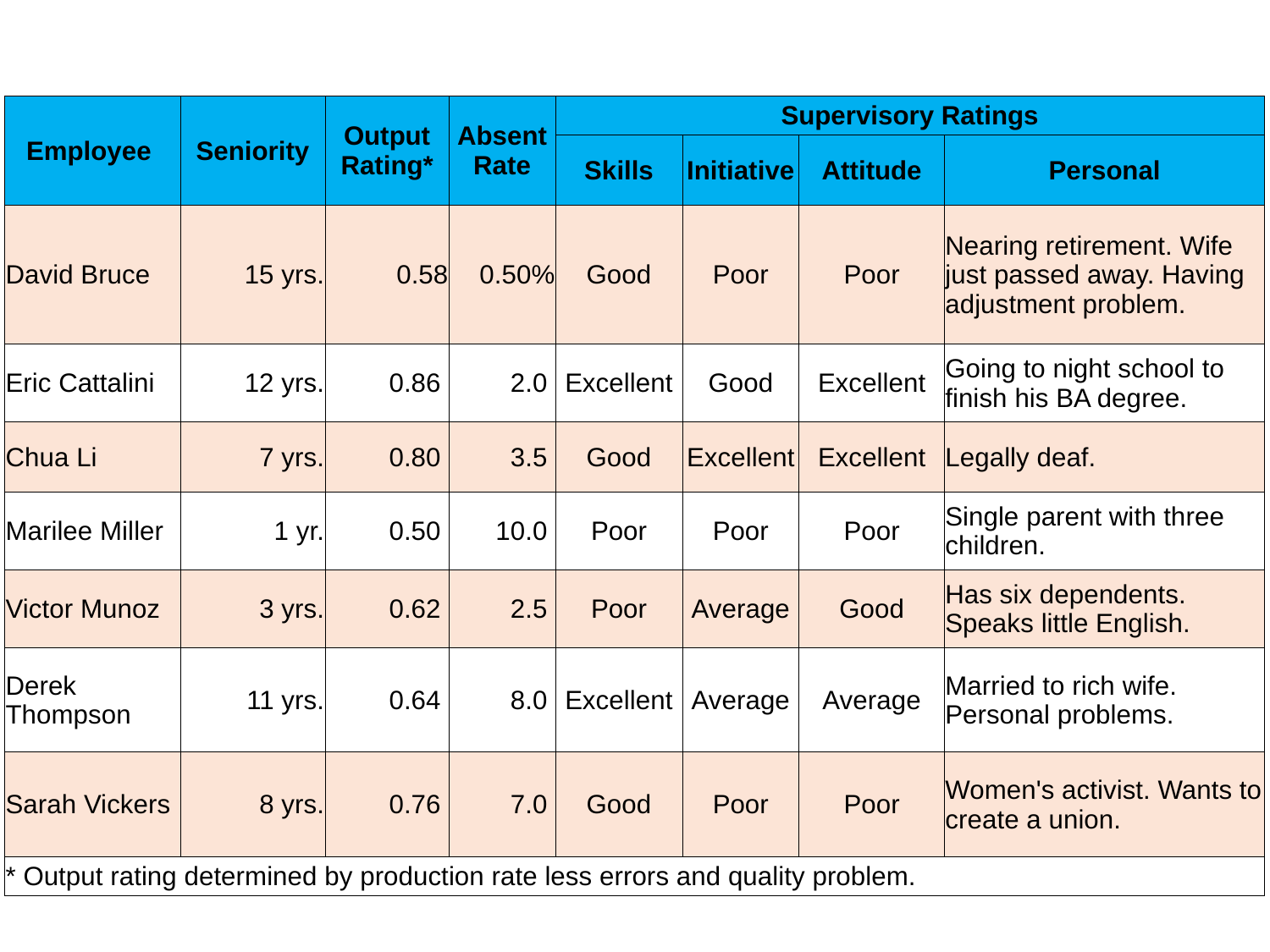

| Employee | Seniority | Output Rating\* | Absent Rate | Supervisory Ratings |  |  |  |
| --- | --- | --- | --- | --- | --- | --- | --- |
|  |  |  |  | Skills | Initiative | Attitude | Personal |
| David Bruce | 15 yrs. | 0.58 | 0.50% | Good | Poor | Poor | Nearing retirement. Wife just passed away. Having adjustment problem. |
| Eric Cattalini | 12 yrs. | 0.86 | 2.0 | Excellent | Good | Excellent | Going to night school to finish his BA degree. |
| Chua Li | 7 yrs. | 0.80 | 3.5 | Good | Excellent | Excellent | Legally deaf. |
| Marilee Miller | 1 yr. | 0.50 | 10.0 | Poor | Poor | Poor | Single parent with three children. |
| Victor Munoz | 3 yrs. | 0.62 | 2.5 | Poor | Average | Good | Has six dependents. Speaks little English. |
| Derek Thompson | 11 yrs. | 0.64 | 8.0 | Excellent | Average | Average | Married to rich wife. Personal problems. |
| Sarah Vickers | 8 yrs. | 0.76 | 7.0 | Good | Poor | Poor | Women's activist. Wants to create a union. |
| \* Output rating determined by production rate less errors and quality problem. |  |  |  |  |  |  |  |